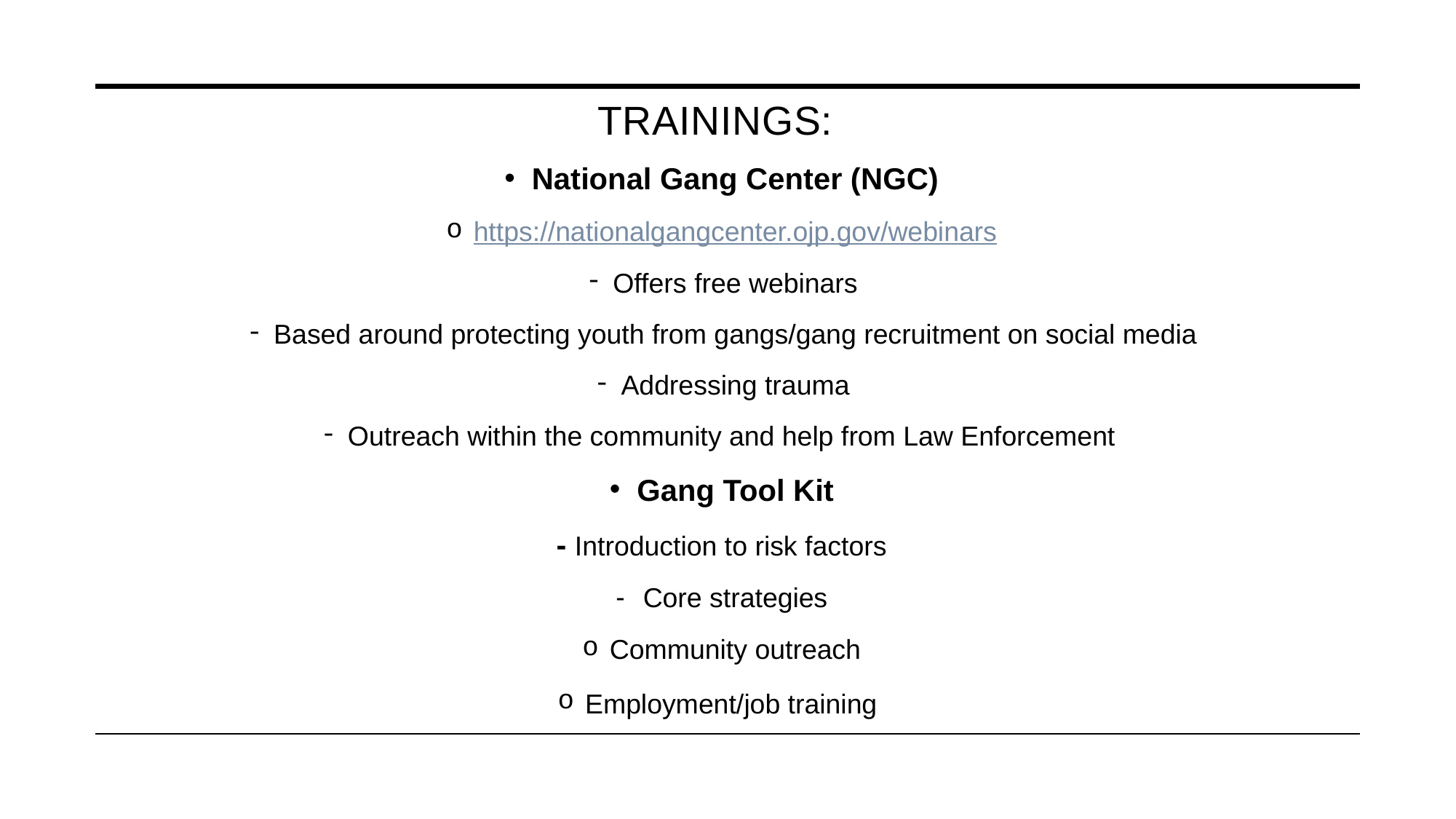

# Trainings:
National Gang Center (NGC)
https://nationalgangcenter.ojp.gov/webinars
Offers free webinars
Based around protecting youth from gangs/gang recruitment on social media
Addressing trauma
Outreach within the community and help from Law Enforcement
Gang Tool Kit
- Introduction to risk factors
Core strategies
Community outreach
Employment/job training